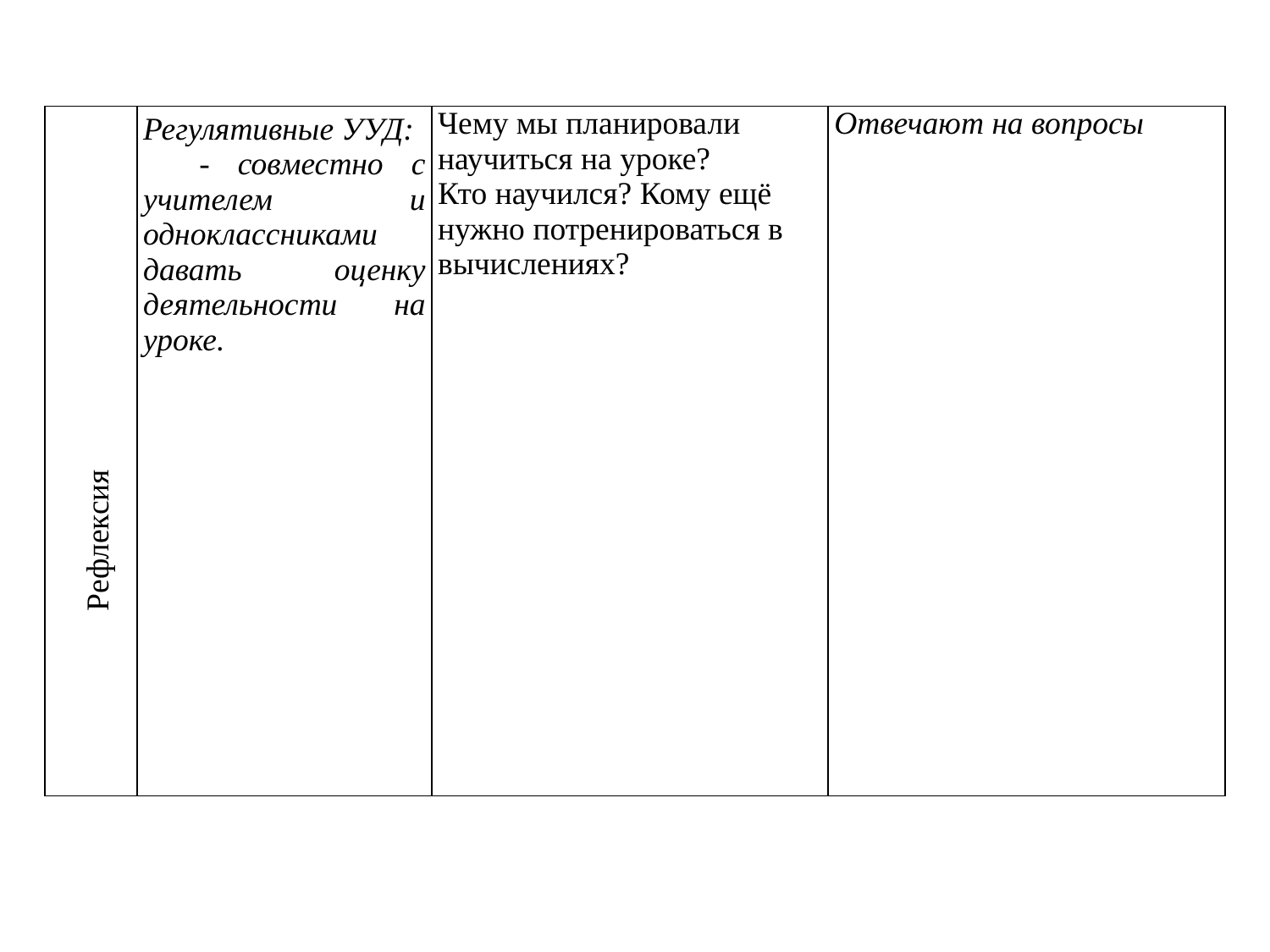

| Рефлексия | Регулятивные УУД: - совместно с учителем и одноклассниками давать оценку деятельности на уроке. | Чему мы планировали научиться на уроке? Кто научился? Кому ещё нужно потренироваться в вычислениях? | Отвечают на вопросы |
| --- | --- | --- | --- |